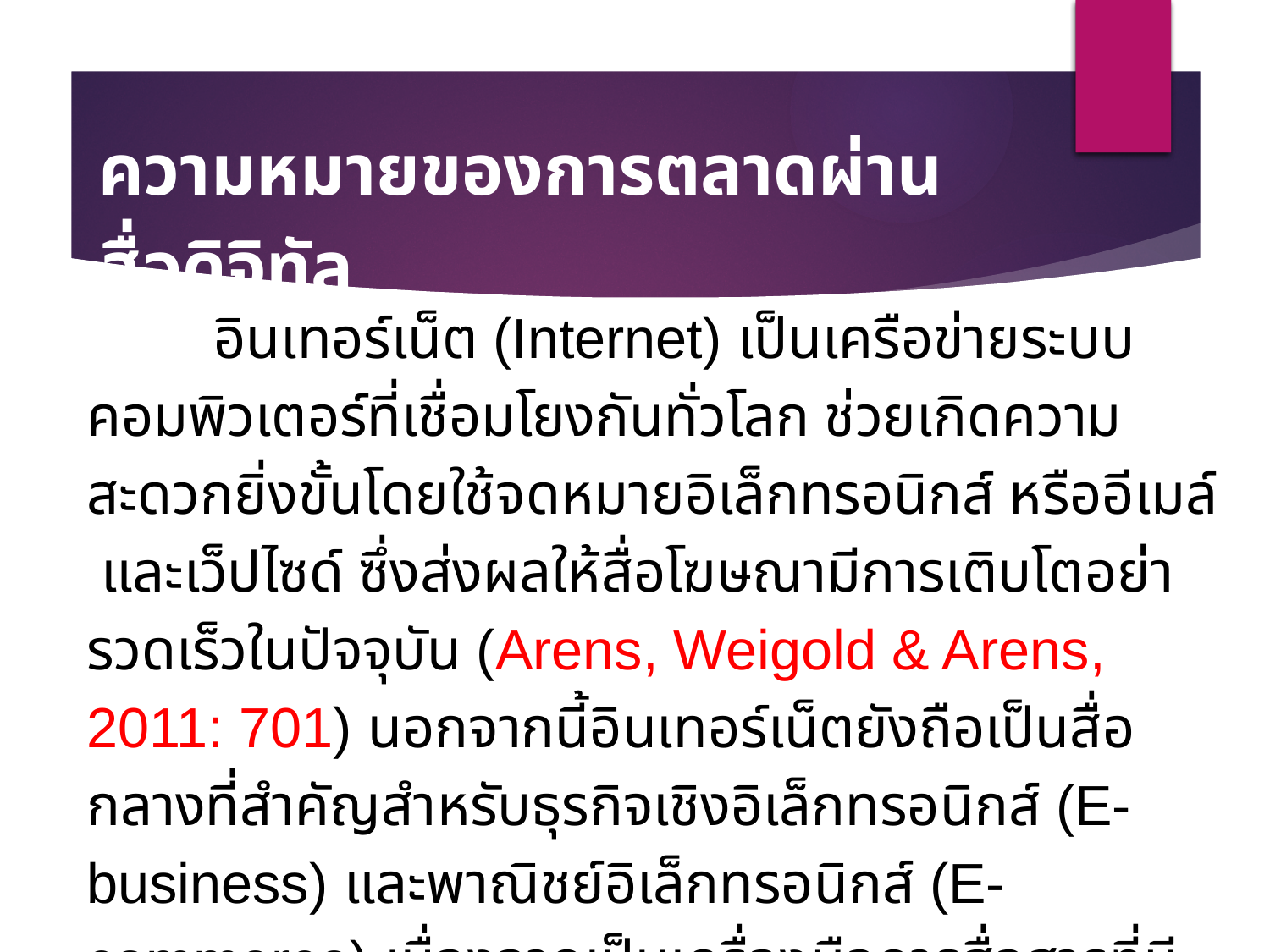

ความหมายของการตลาดผ่านสื่อดิจิทัล
	อินเทอร์เน็ต (Internet) เป็นเครือข่ายระบบคอมพิวเตอร์ที่เชื่อมโยงกันทั่วโลก ช่วยเกิดความสะดวกยิ่งขั้นโดยใช้จดหมายอิเล็กทรอนิกส์ หรืออีเมล์  และเว็ปไซด์ ซึ่งส่งผลให้สื่อโฆษณามีการเติบโตอย่ารวดเร็วในปัจจุบัน (Arens, Weigold & Arens, 2011: 701) นอกจากนี้อินเทอร์เน็ตยังถือเป็นสื่อกลางที่สำคัญสำหรับธุรกิจเชิงอิเล็กทรอนิกส์ (E-business) และพาณิชย์อิเล็กทรอนิกส์ (E-commerce) เนื่องจากเป็นเครื่องมือการสื่อสารที่มีอำนาจและเป็นที่นิยมทั่วโลก แม้จะมีความเสี่ยงต่อความล้มเหลวสูงก็ตาม (Duncan, 2008: 384-413)